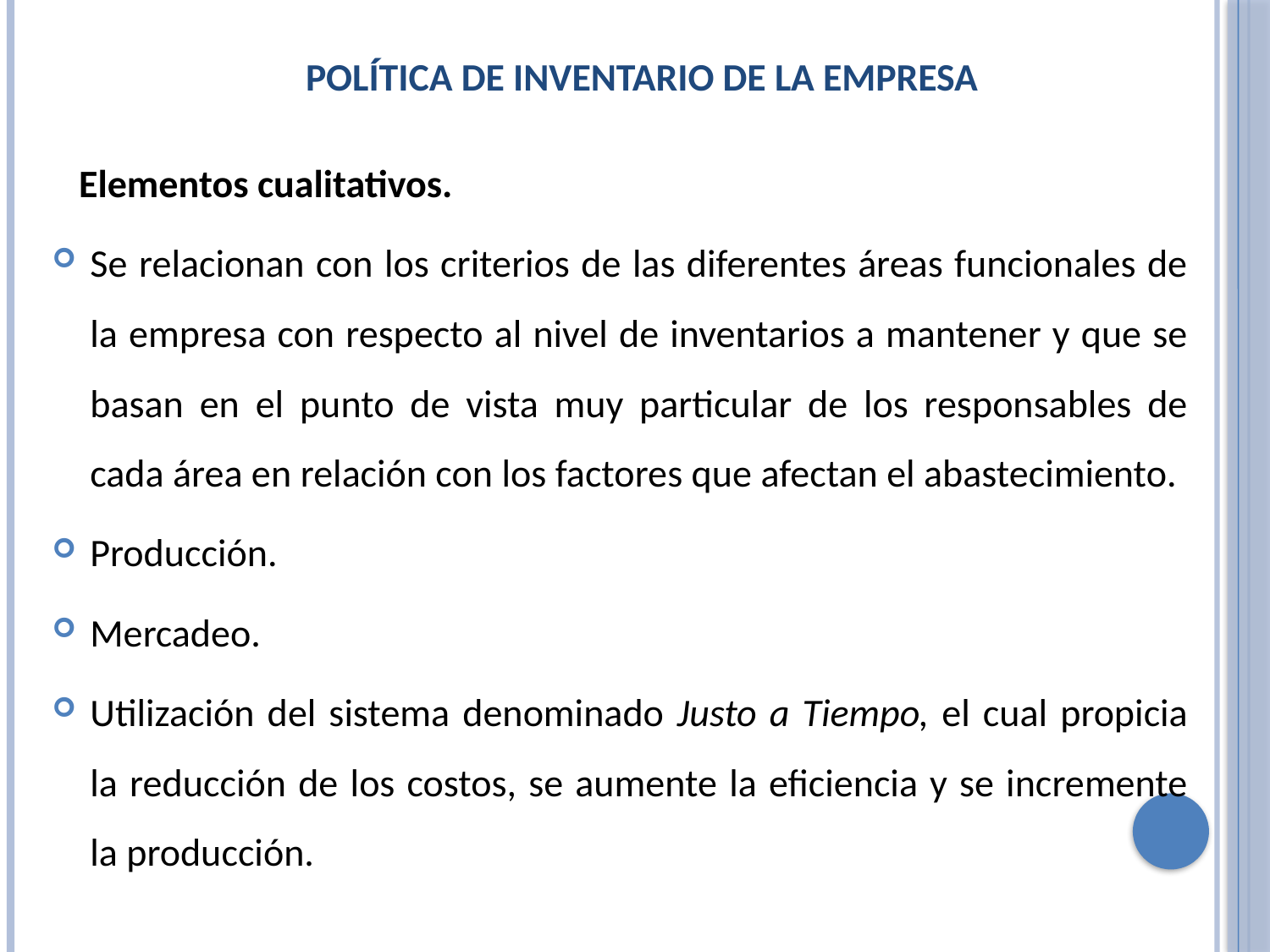

# POLÍTICA DE INVENTARIO DE LA EMPRESA
   Elementos cualitativos.
Se relacionan con los criterios de las diferentes áreas funcionales de la empresa con respecto al nivel de inventarios a mantener y que se basan en el punto de vista muy particular de los responsables de cada área en relación con los factores que afectan el abastecimiento.
Producción.
Mercadeo.
Utilización del sistema denominado Justo a Tiempo, el cual propicia la reducción de los costos, se aumente la eficiencia y se incremente la producción.